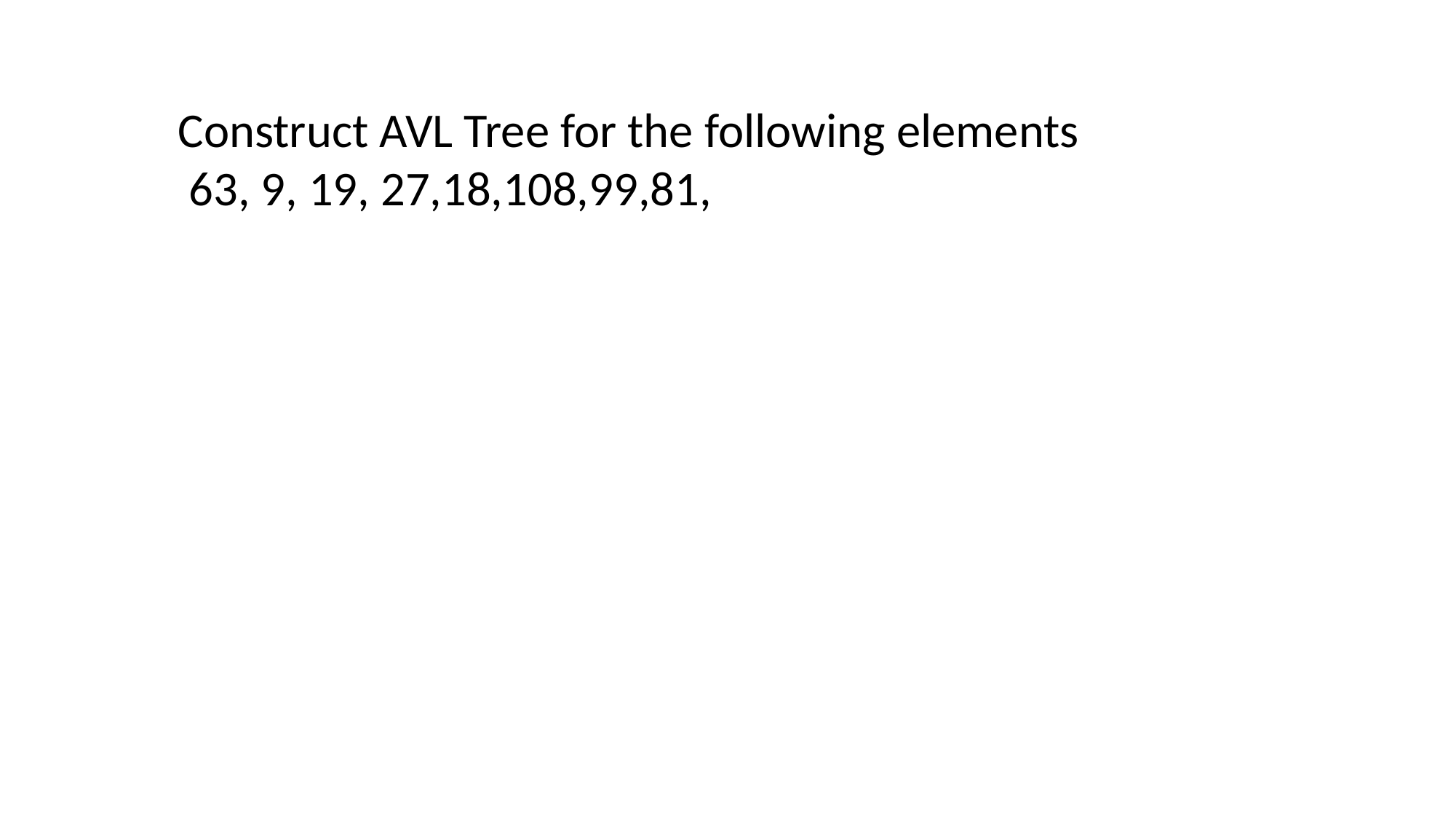

Construct AVL Tree for the following elements
 63, 9, 19, 27,18,108,99,81,